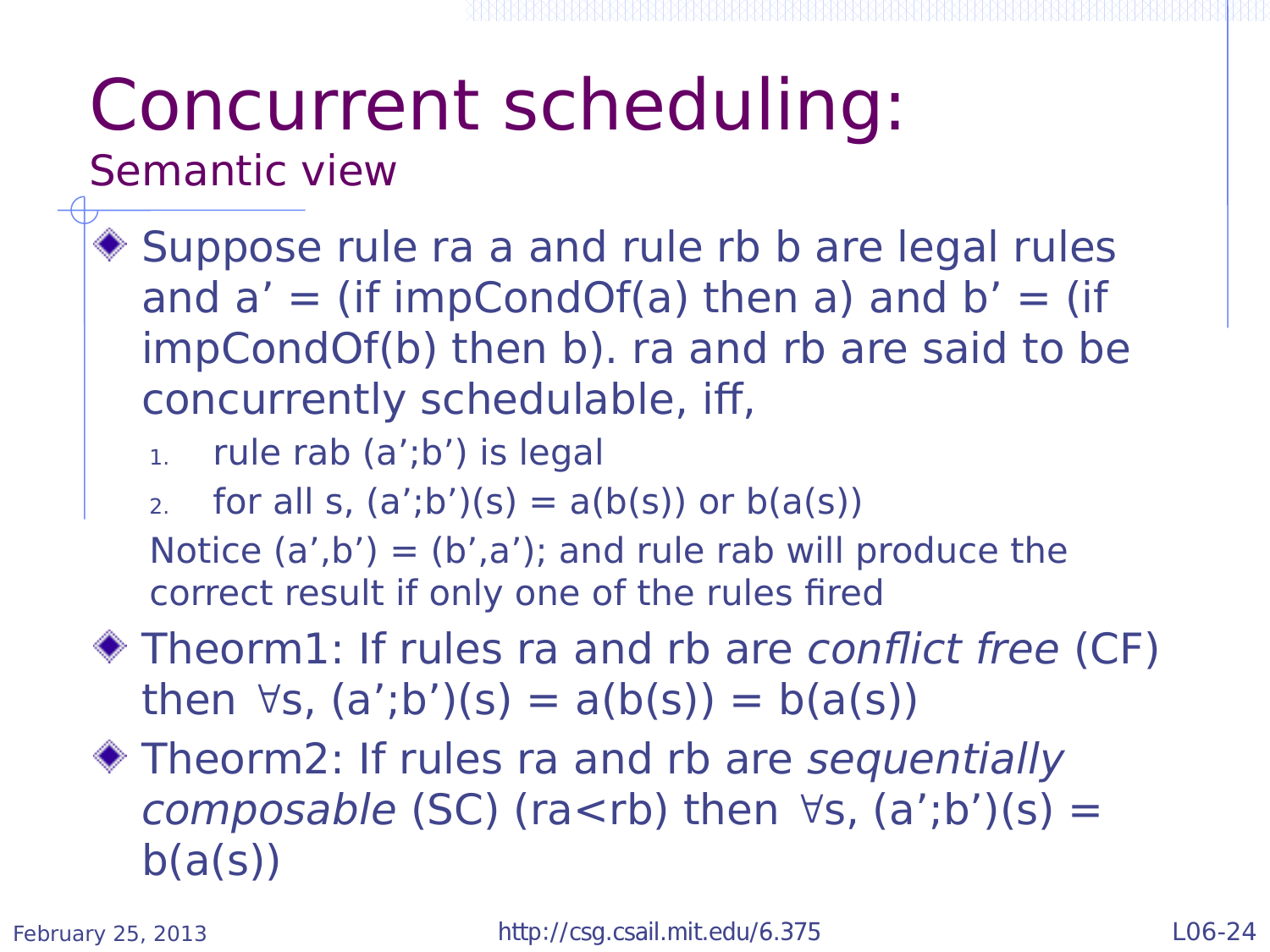

# Concurrent scheduling: Semantic view
Suppose rule ra a and rule rb b are legal rules and a’ = (if impCondOf(a) then a) and b’ = (if impCondOf(b) then b). ra and rb are said to be concurrently schedulable, iff,
rule rab (a’;b’) is legal
for all s, (a’;b’)(s) = a(b(s)) or b(a(s))
Notice (a’,b’) = (b’,a’); and rule rab will produce the correct result if only one of the rules fired
Theorm1: If rules ra and rb are conflict free (CF) then ∀s, (a’;b’)(s) = a(b(s)) = b(a(s))
Theorm2: If rules ra and rb are sequentially composable (SC) (ra<rb) then ∀s, (a’;b’)(s) = b(a(s))
February 25, 2013
http://csg.csail.mit.edu/6.375
L06-24